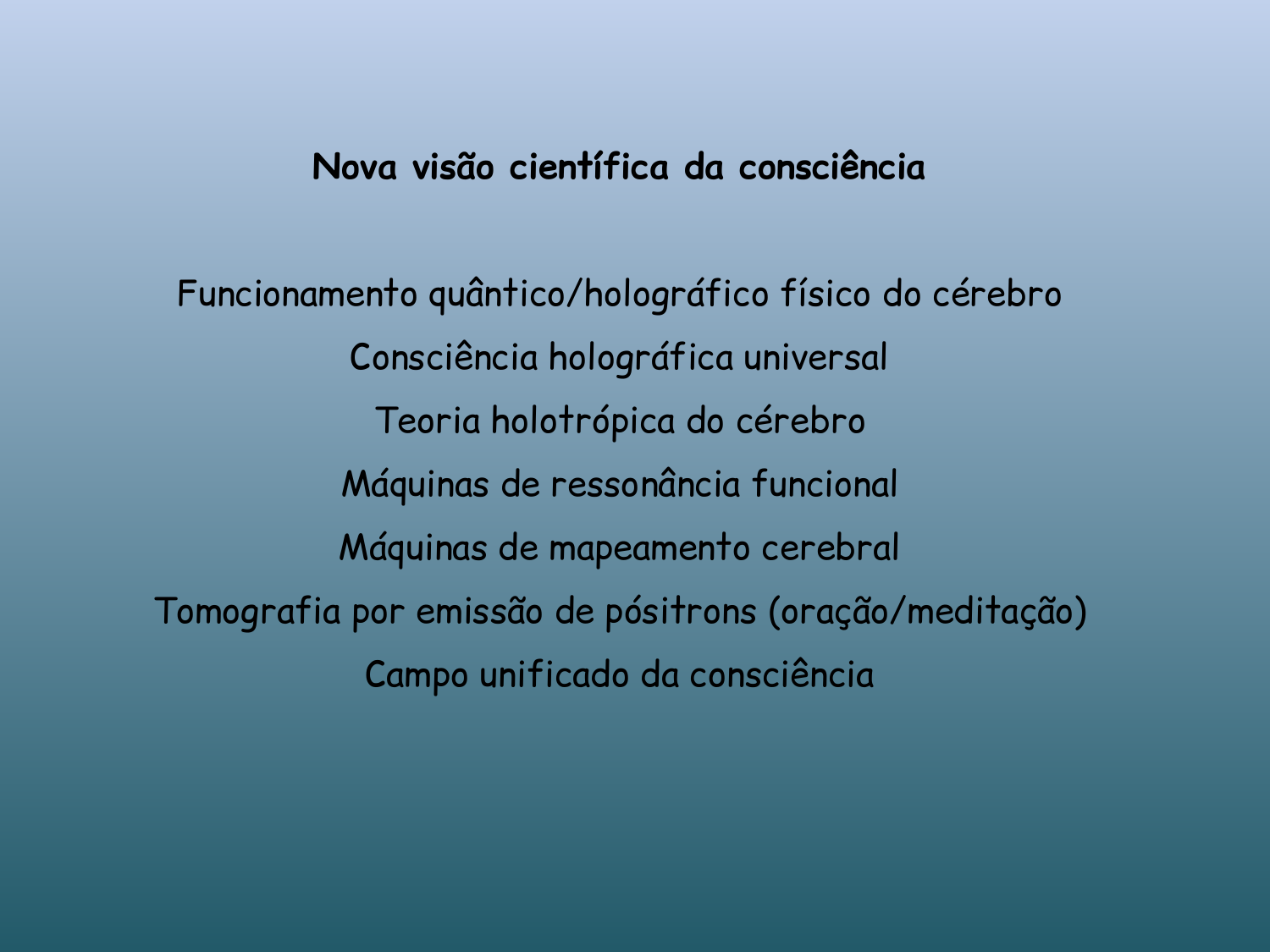

Nova visão científica da consciência
Funcionamento quântico/holográfico físico do cérebro
Consciência holográfica universal
Teoria holotrópica do cérebro
Máquinas de ressonância funcional
Máquinas de mapeamento cerebral
Tomografia por emissão de pósitrons (oração/meditação)
Campo unificado da consciência